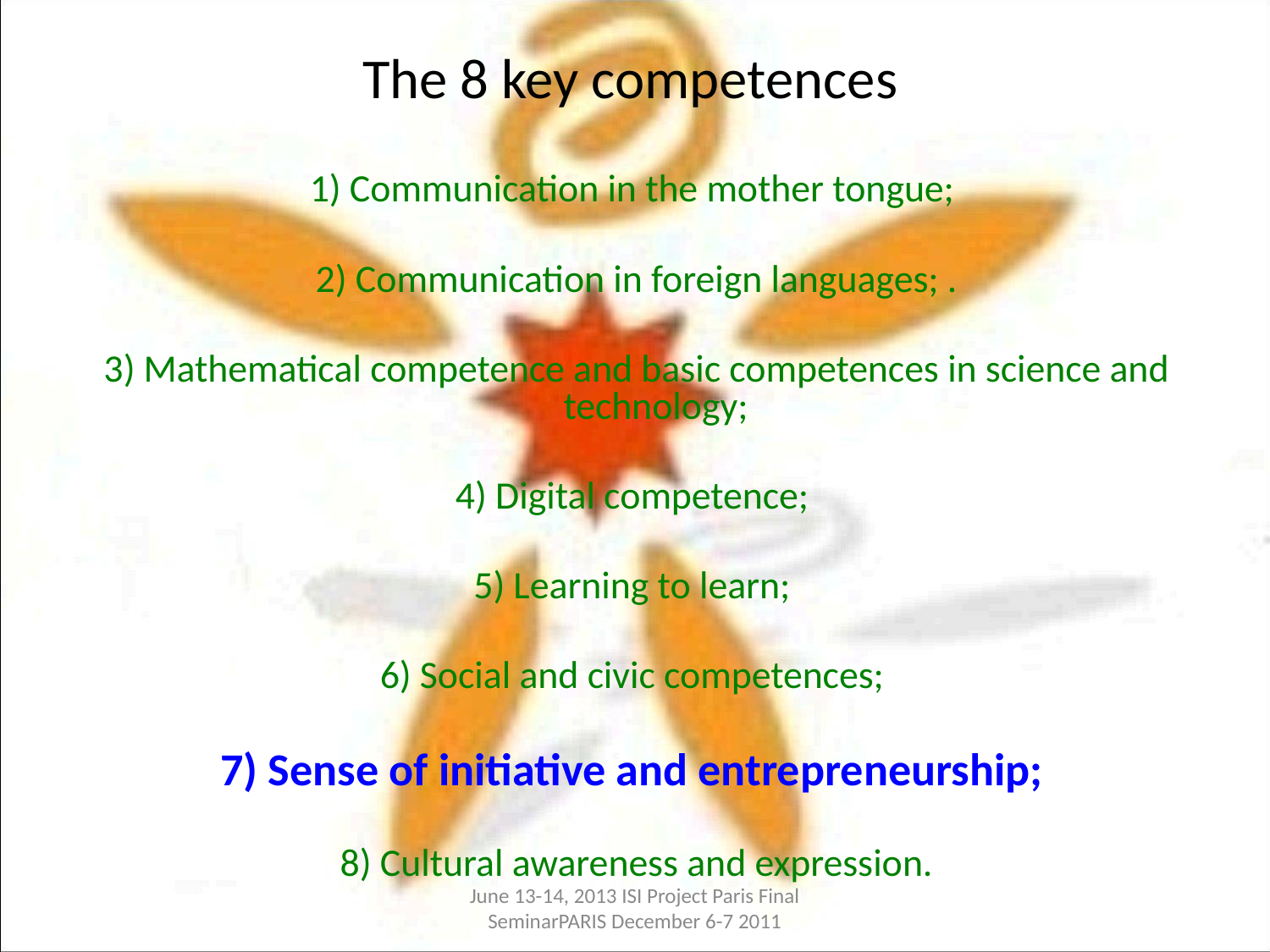

# The 8 key competences
1) Communication in the mother tongue;

2) Communication in foreign languages; .

3) Mathematical competence and basic competences in science and technology;

4) Digital competence;

5) Learning to learn;

6) Social and civic competences;

7) Sense of initiative and entrepreneurship;

8) Cultural awareness and expression.

June 13-14, 2013 ISI Project Paris Final SeminarPARIS December 6-7 2011